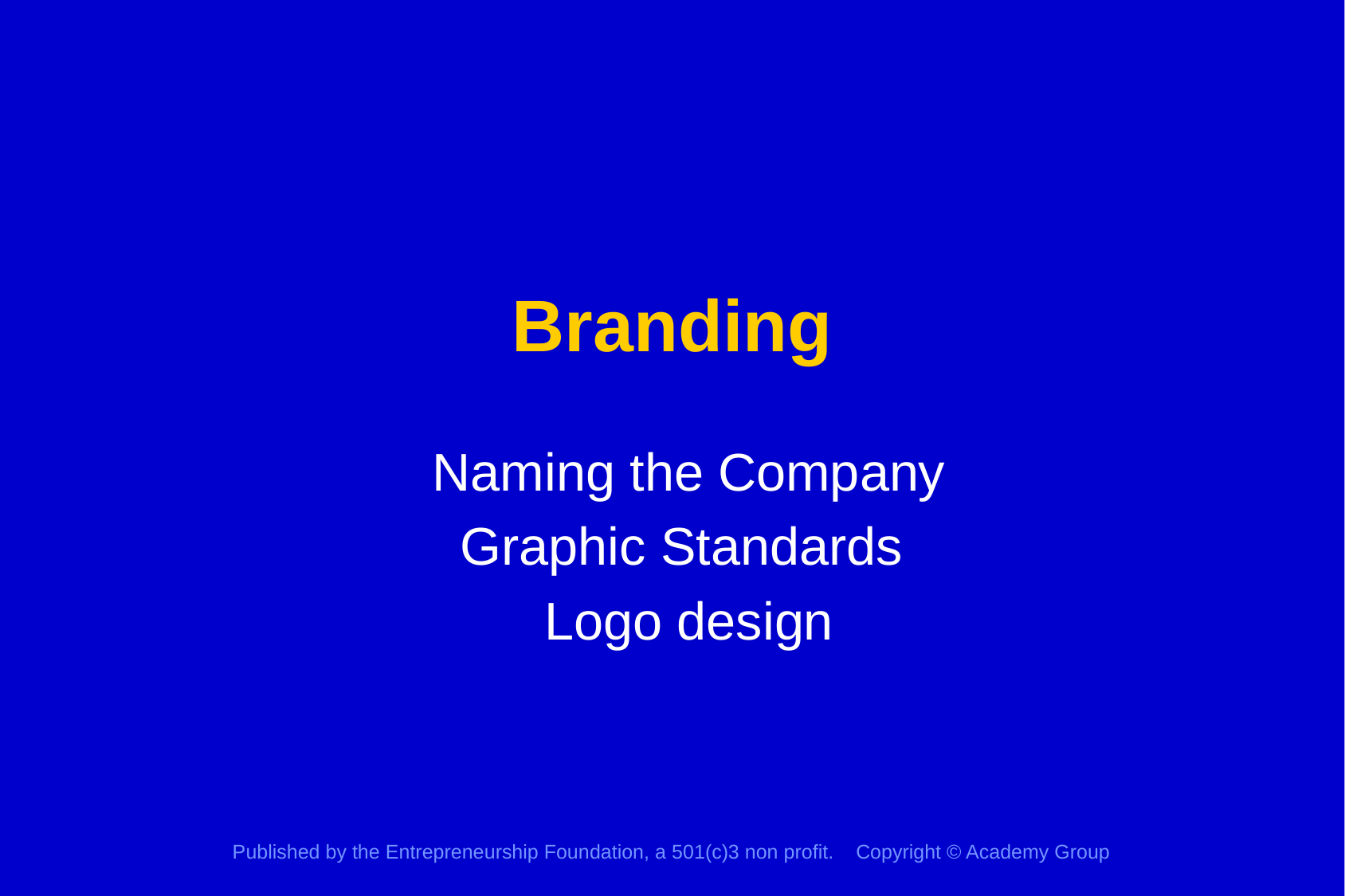

# Branding
Naming the Company
Graphic Standards
Logo design

Published by the Entrepreneurship Foundation, a 501(c)3 non profit.    Copyright © Academy Group